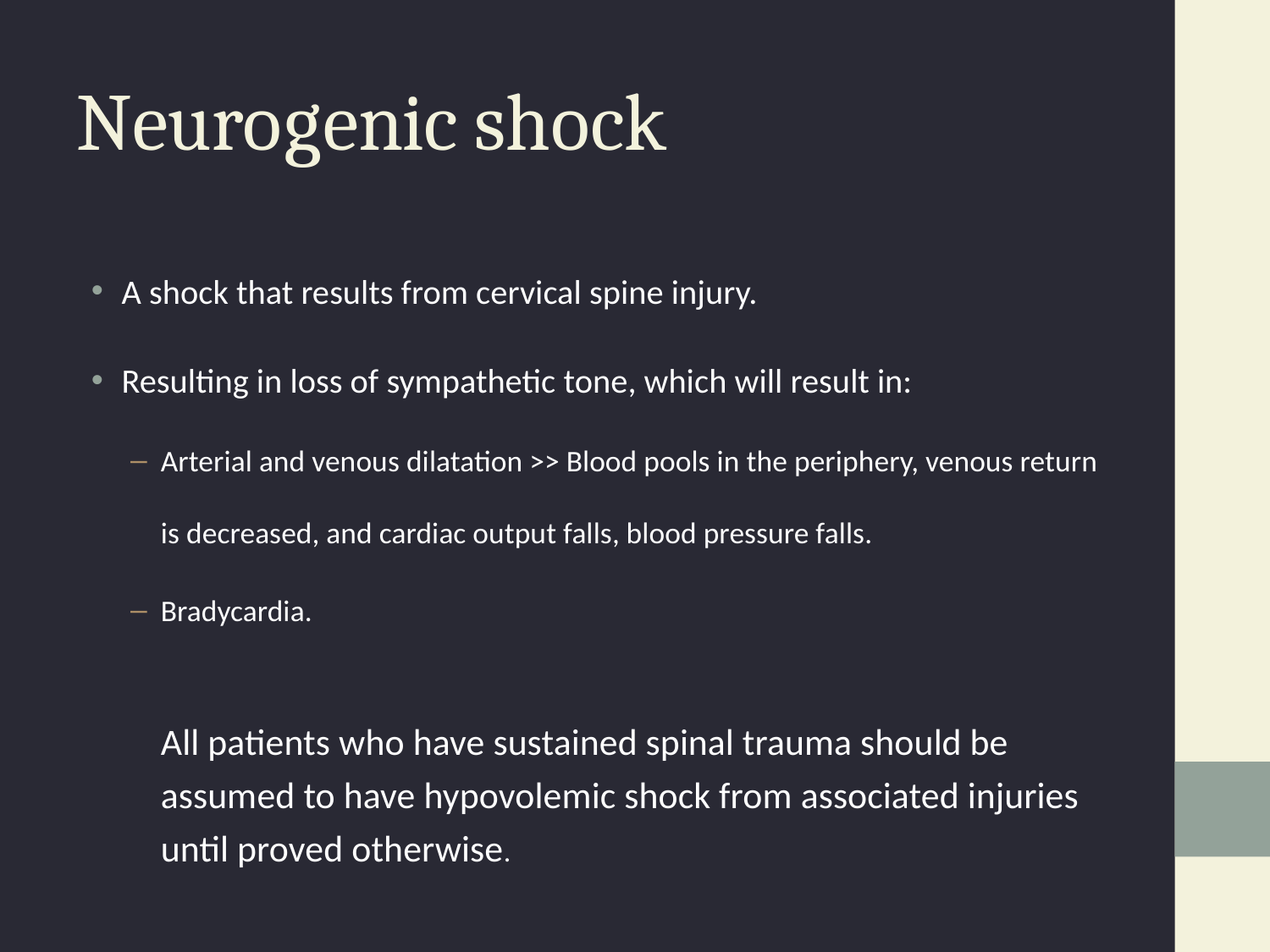

# Neurogenic shock
A shock that results from cervical spine injury.
Resulting in loss of sympathetic tone, which will result in:
Arterial and venous dilatation >> Blood pools in the periphery, venous return is decreased, and cardiac output falls, blood pressure falls.
Bradycardia.

	All patients who have sustained spinal trauma should be assumed to have hypovolemic shock from associated injuries until proved otherwise.